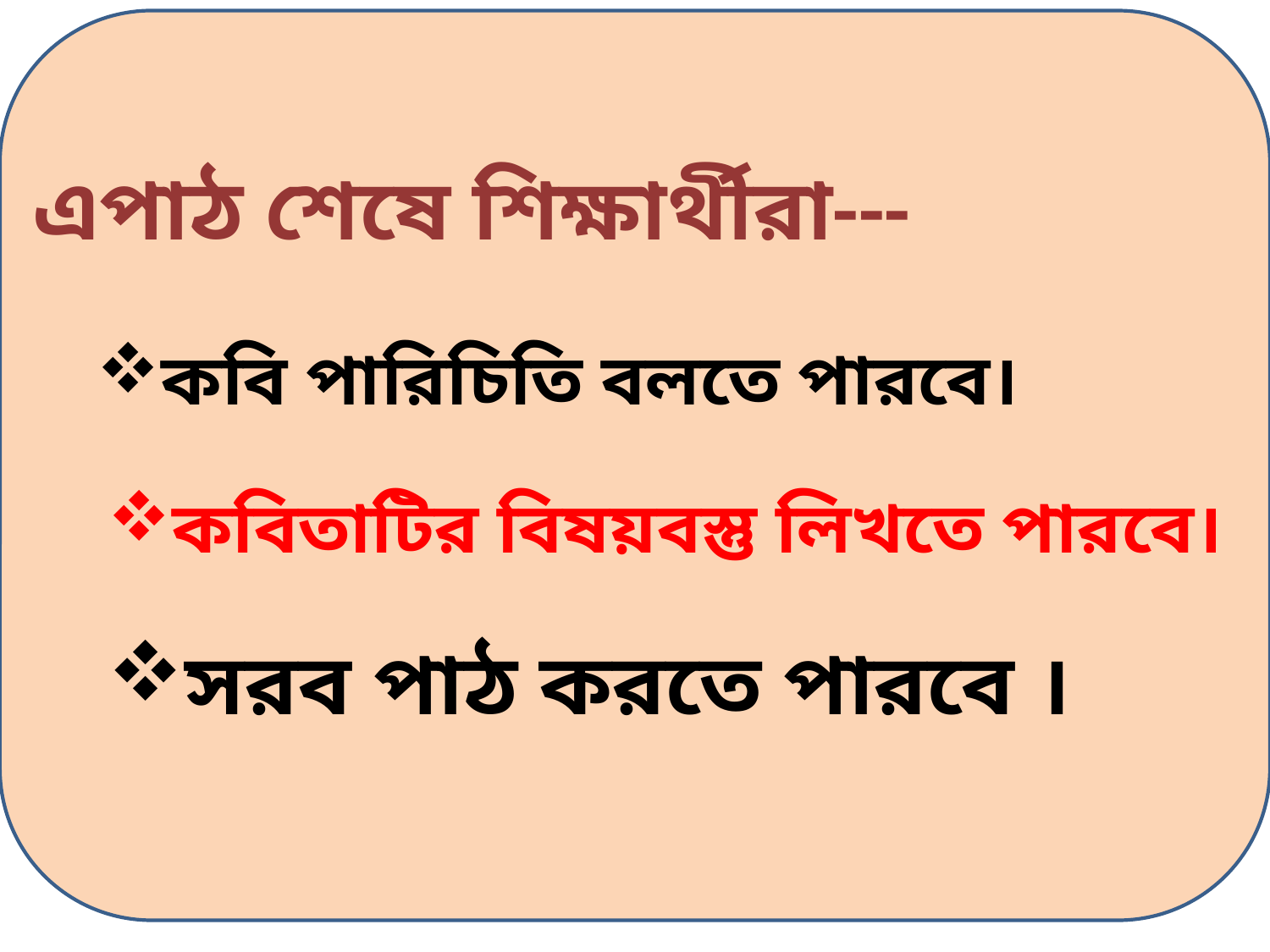

এপাঠ শেষে শিক্ষার্থীরা---
কবি পারিচিতি বলতে পারবে।
কবিতাটির বিষয়বস্তু লিখতে পারবে।
সরব পাঠ করতে পারবে ।